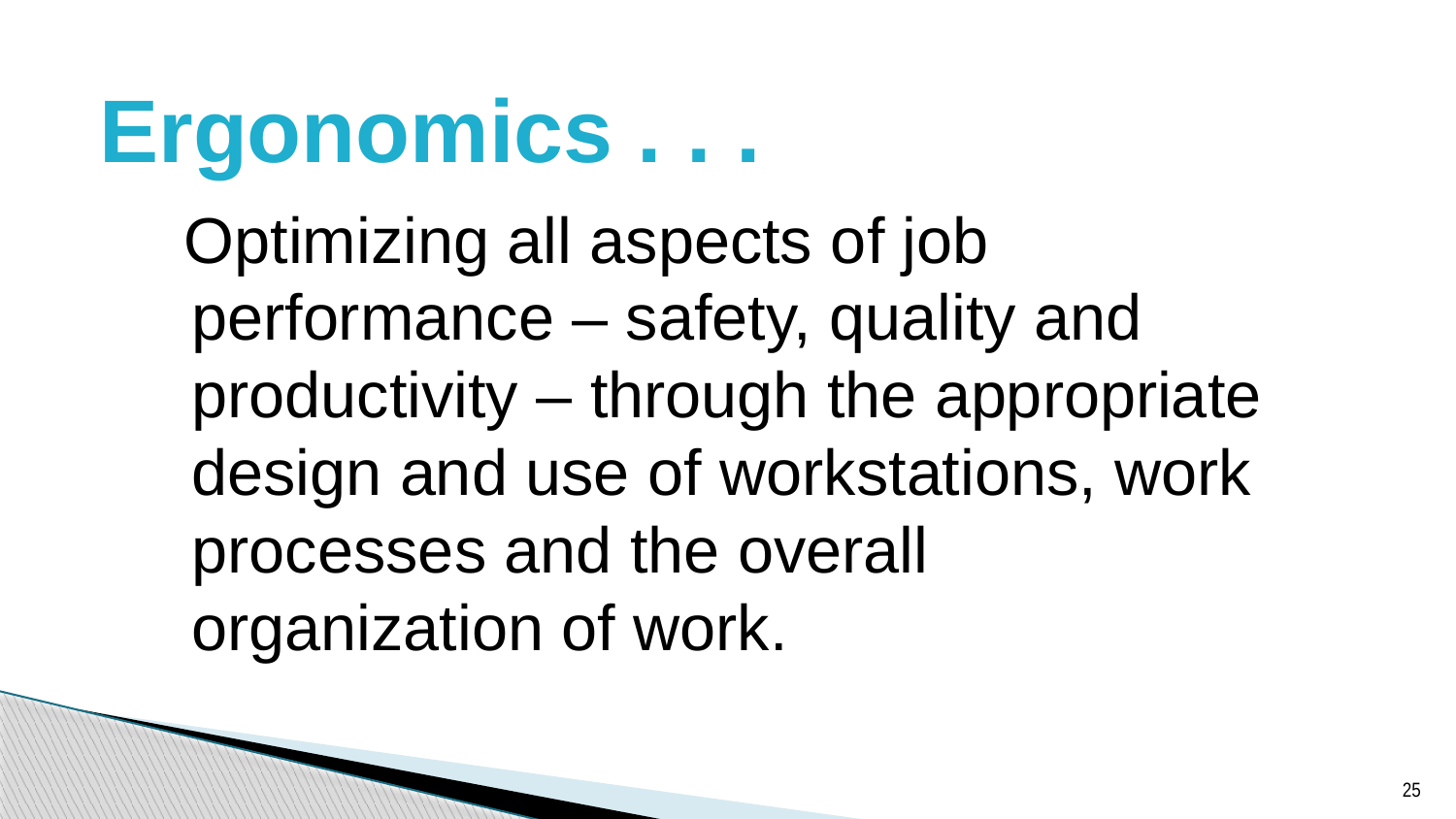

# Ergonomics . . .
Optimizing all aspects of job performance – safety, quality and productivity – through the appropriate design and use of workstations, work processes and the overall organization of work.
25